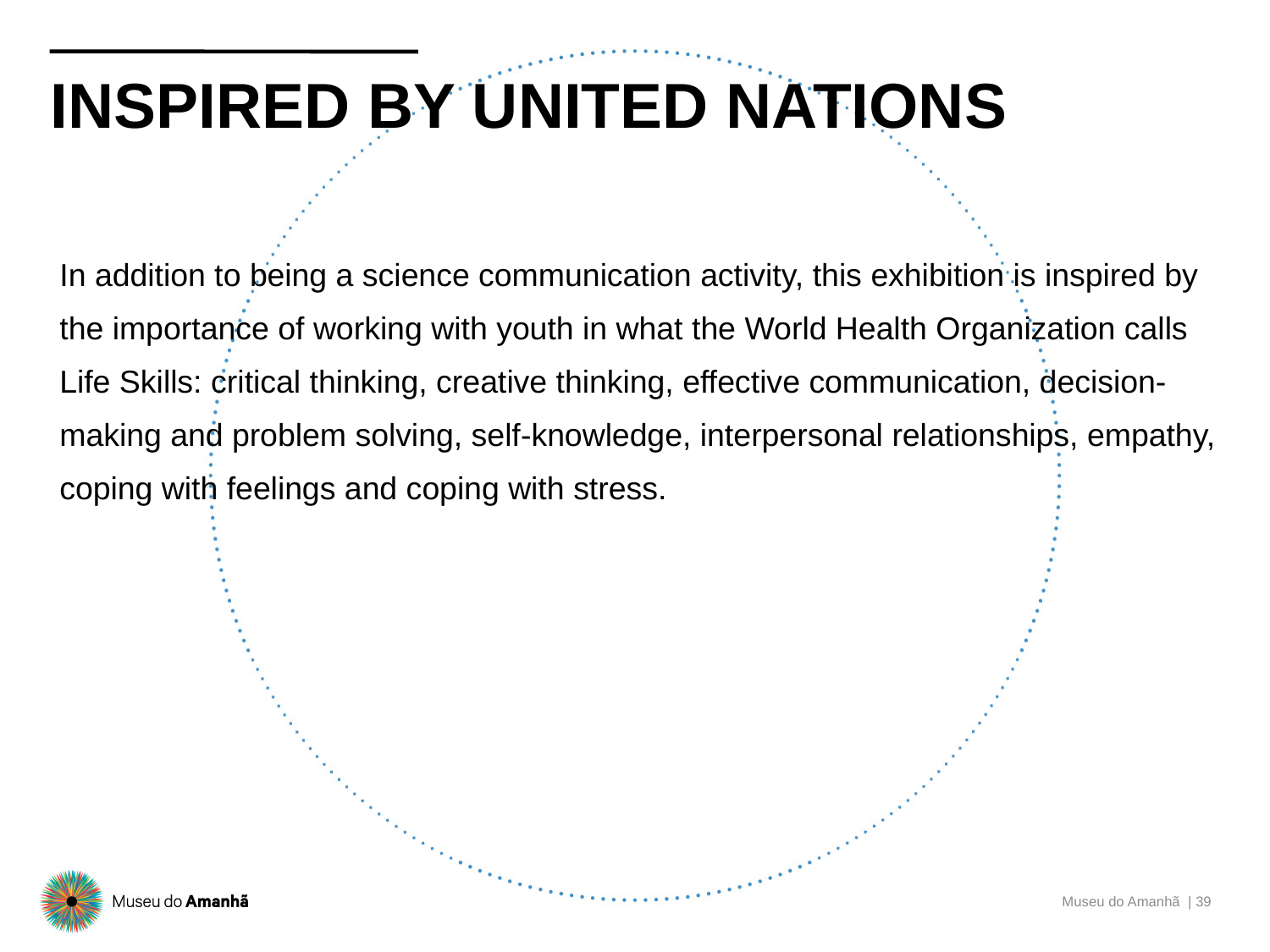

# INSPIRED BY UNITED NATIONS
In addition to being a science communication activity, this exhibition is inspired by the importance of working with youth in what the World Health Organization calls Life Skills: critical thinking, creative thinking, effective communication, decision-making and problem solving, self-knowledge, interpersonal relationships, empathy, coping with feelings and coping with stress.

Museu do Amanhã  | 39